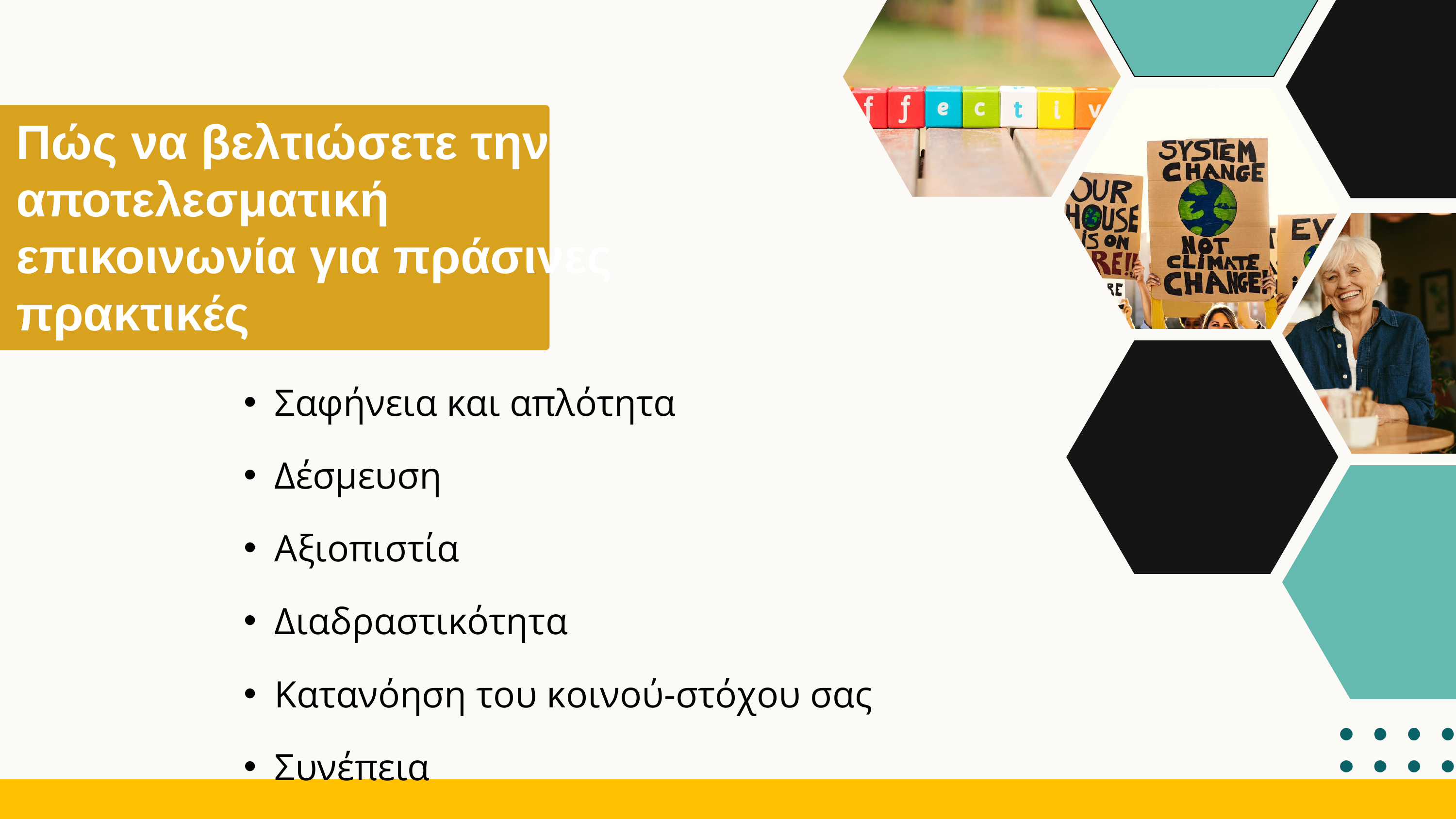

Πώς να βελτιώσετε την αποτελεσματική επικοινωνία για πράσινες πρακτικές

Σαφήνεια και απλότητα
Δέσμευση
Αξιοπιστία
Διαδραστικότητα
Κατανόηση του κοινού-στόχου σας
Συνέπεια